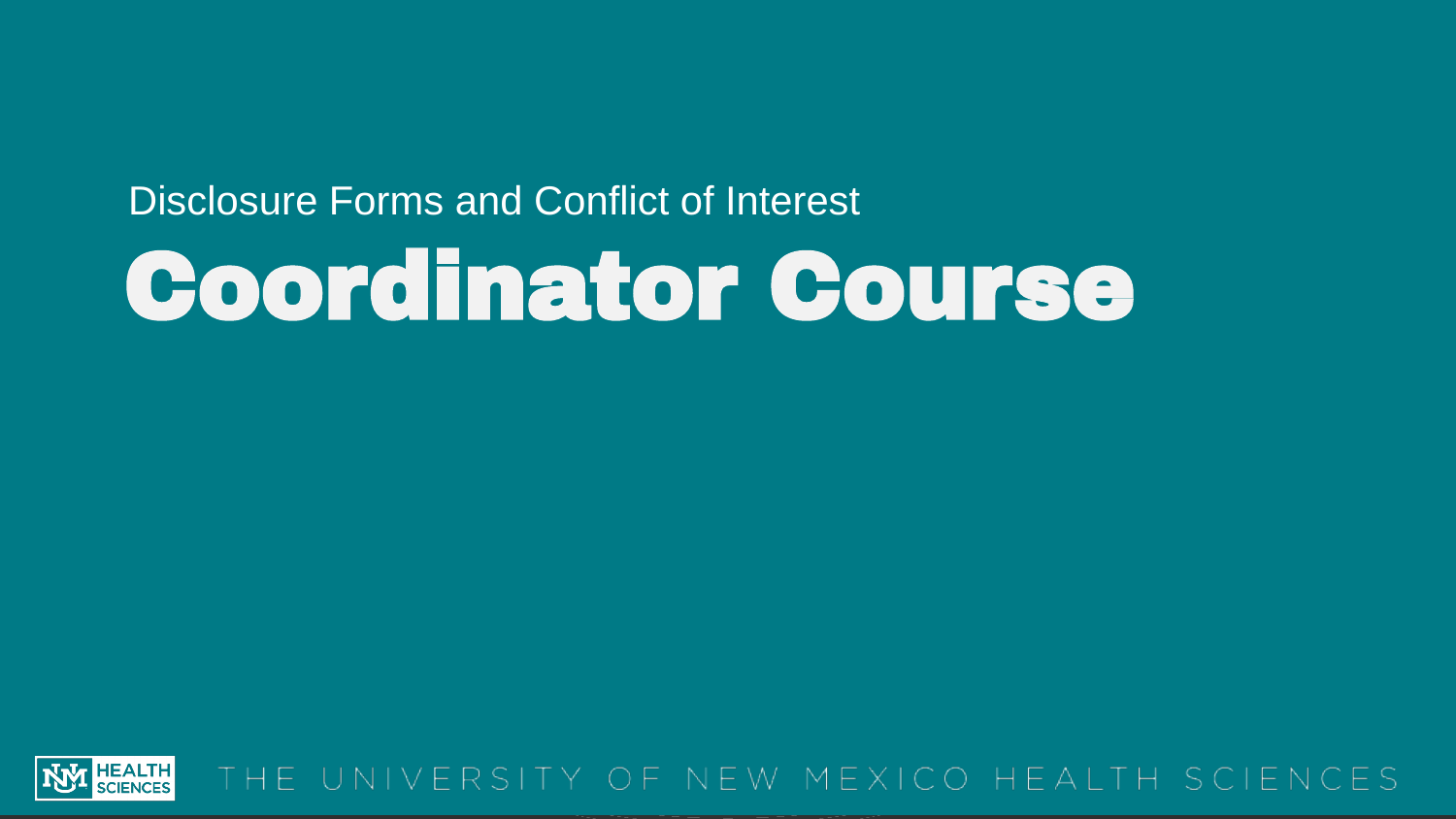

Disclosure Forms and Conflict of Interest
# Coordinator Course